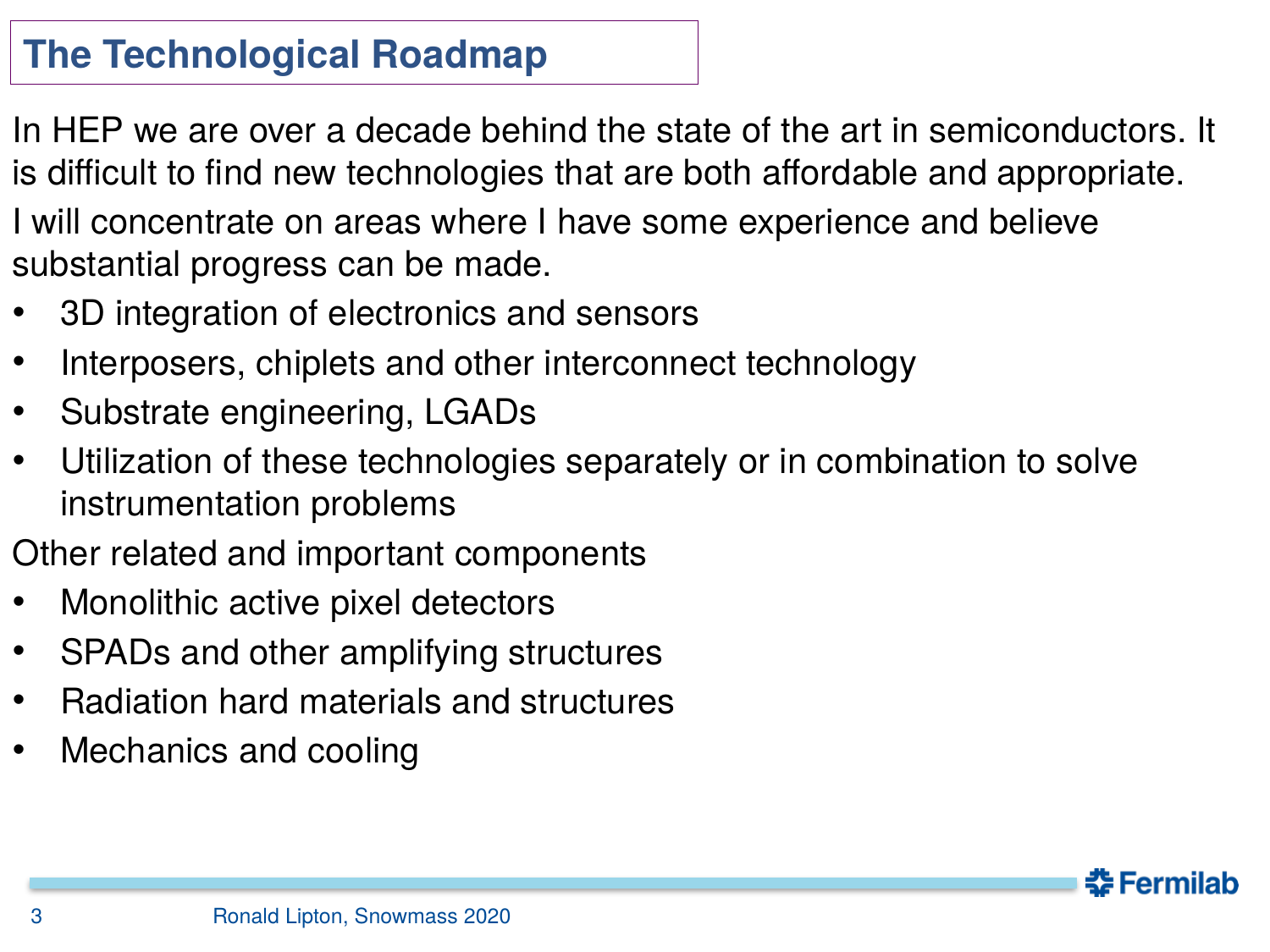

# The Technological Roadmap
In HEP we are over a decade behind the state of the art in semiconductors. It is difficult to find new technologies that are both affordable and appropriate.
I will concentrate on areas where I have some experience and believe substantial progress can be made.
3D integration of electronics and sensors
Interposers, chiplets and other interconnect technology
Substrate engineering, LGADs
Utilization of these technologies separately or in combination to solve instrumentation problems
Other related and important components
Monolithic active pixel detectors
SPADs and other amplifying structures
Radiation hard materials and structures
Mechanics and cooling
3
Ronald Lipton, Snowmass 2020